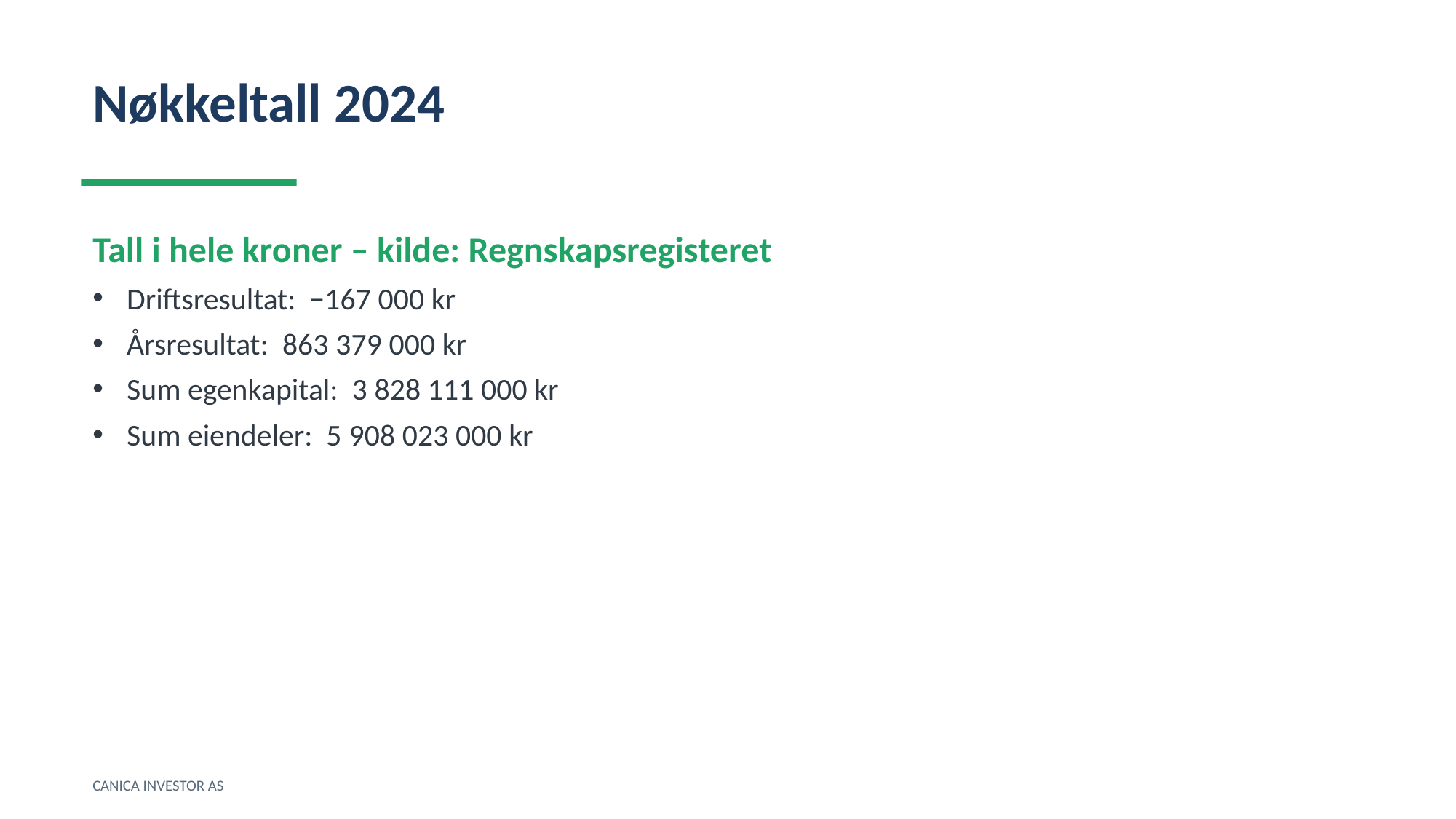

Nøkkeltall 2024

Tall i hele kroner – kilde: Regnskapsregisteret
Driftsresultat:  −167 000 kr
Årsresultat:  863 379 000 kr
Sum egenkapital:  3 828 111 000 kr
Sum eiendeler:  5 908 023 000 kr
CANICA INVESTOR AS